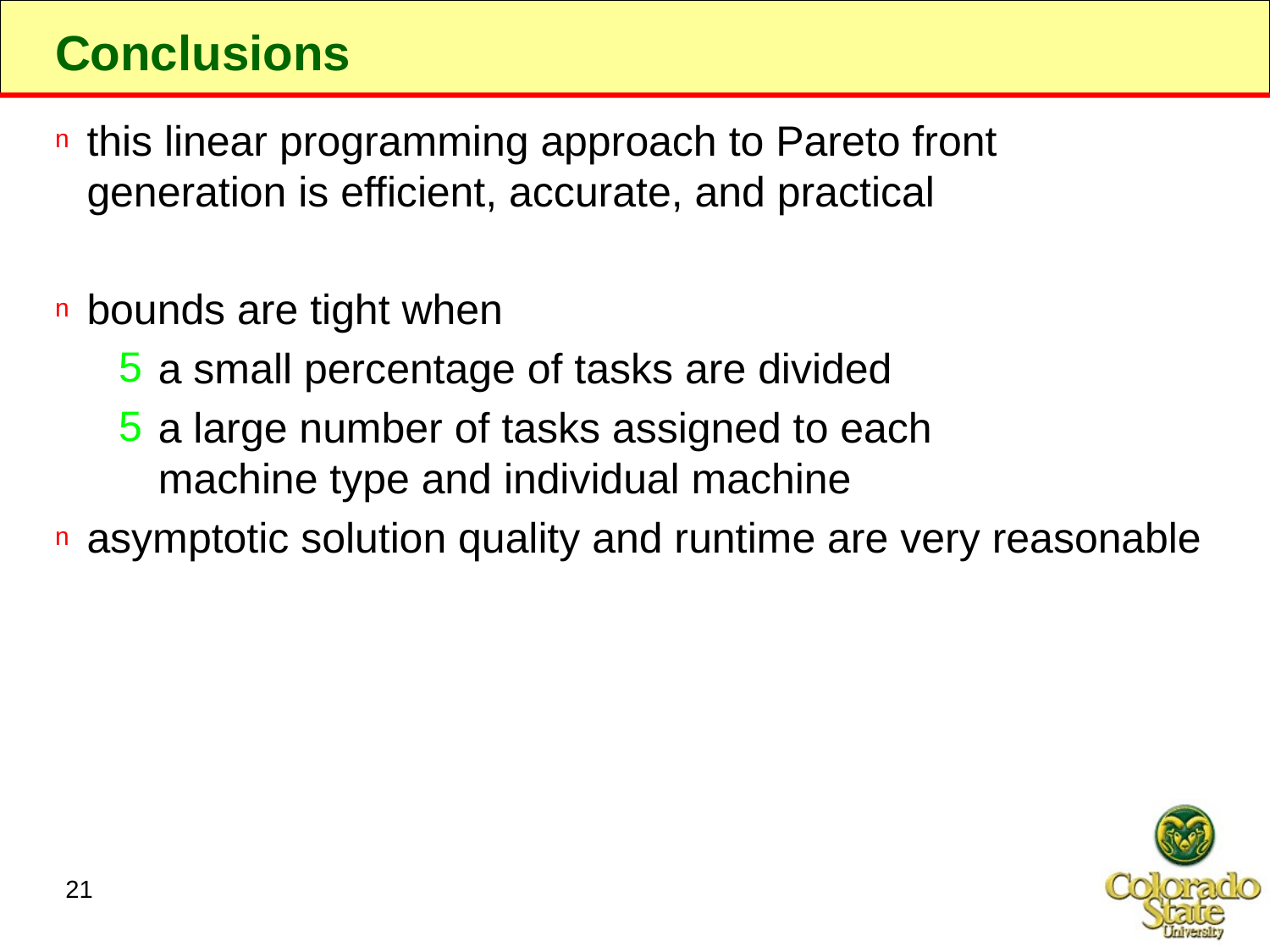

# Conclusions
this linear programming approach to Pareto front
generation is efficient, accurate, and practical

bounds are tight when
a small percentage of tasks are divided
a large number of tasks assigned to each
machine type and individual machine
asymptotic solution quality and runtime are very reasonable
21